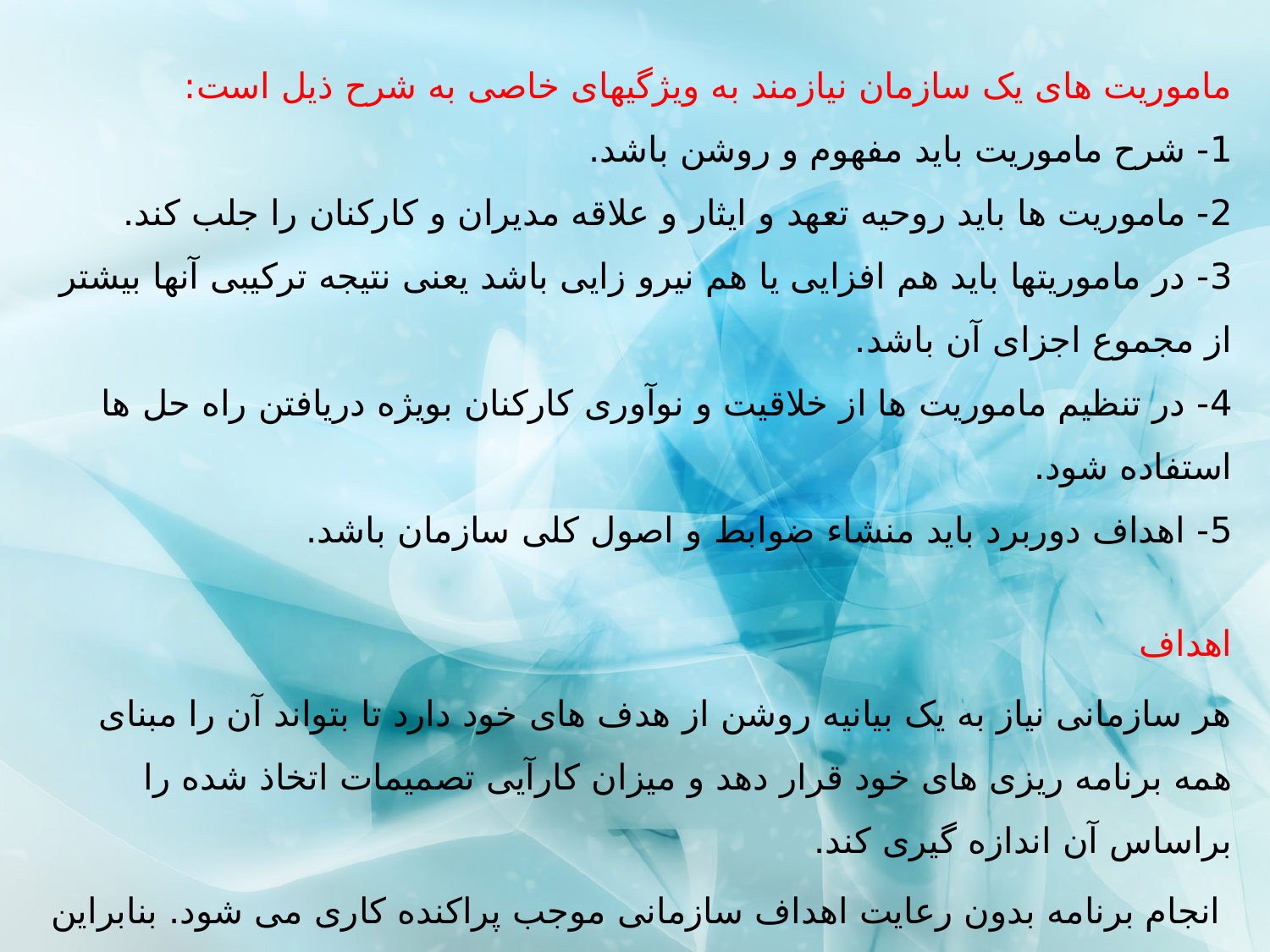

ماموریت های یک سازمان نیازمند به ویژگیهای خاصی به شرح ذیل است:
1- شرح ماموریت باید مفهوم و روشن باشد.
2- ماموریت ها باید روحیه تعهد و ایثار و علاقه مدیران و كاركنان را جلب كند.
3- در ماموریتها باید هم افزایی یا هم نیرو زایی باشد یعنی نتیجه تركیبی آنها بیشتر از مجموع اجزای آن باشد.
4- در تنظیم ماموریت ها از خلاقیت و نوآوری كاركنان بویژه دریافتن راه حل ها استفاده شود.
5- اهداف دوربرد باید منشاء ضوابط و اصول كلی سازمان باشد.
اهداف
هر سازمانی نیاز به یک بیانیه روشن از هدف های خود دارد تا بتواند آن را مبنای همه برنامه ریزی های خود قرار دهد و میزان كارآیی تصمیمات اتخاذ شده را براساس آن اندازه گیری كند.
 انجام برنامه بدون رعایت اهداف سازمانی موجب پراكنده كاری می شود. بنابراین هدف عبارت است از بیان نتایج مورد انتظار، شامل كار مشخص و قابل اندازه گیری در یک محدوده زمانی خاص و با هزینه های معین.